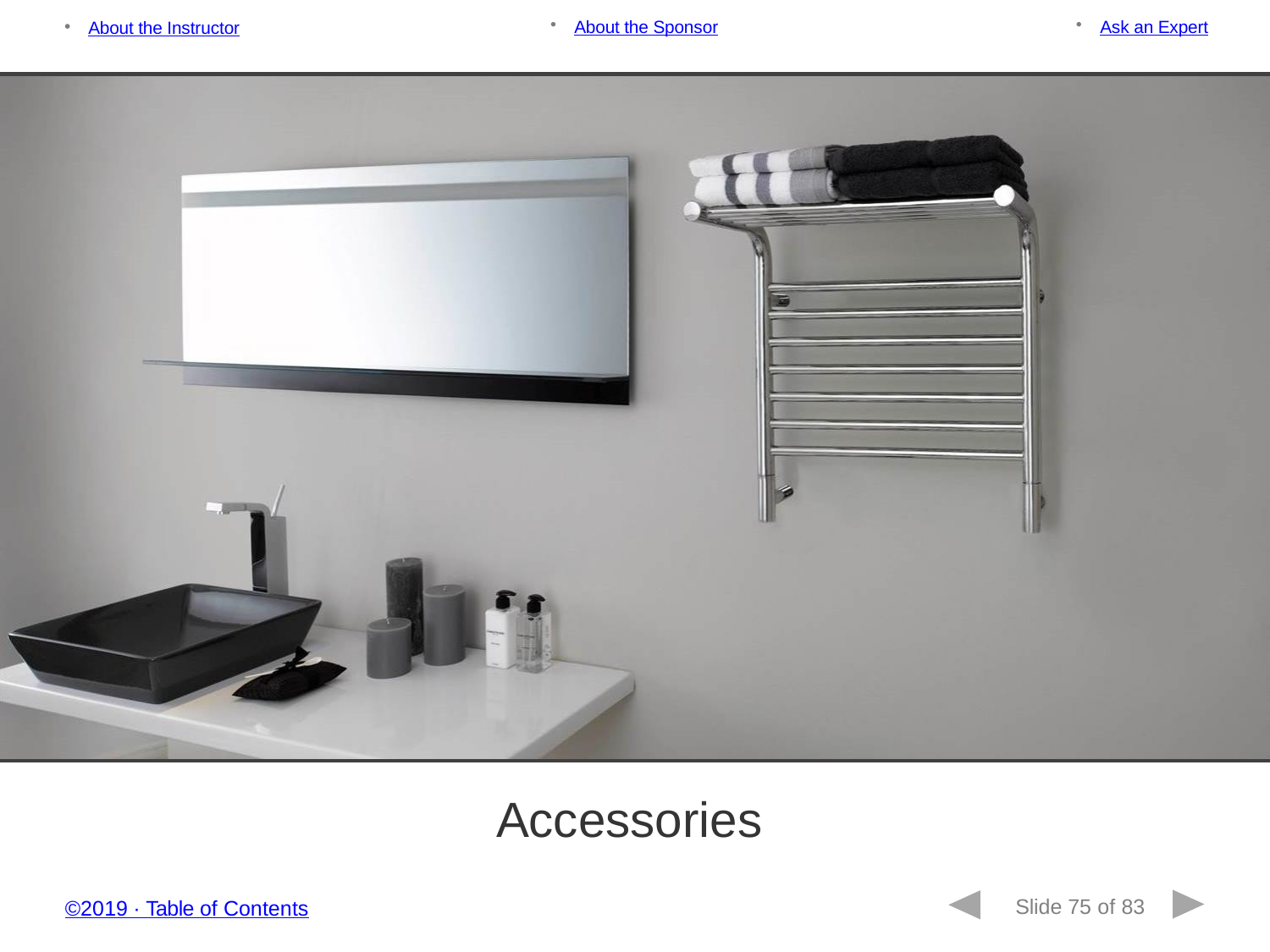

About the Sponsor
Ask an Expert
About the Instructor

Accessories
Slide 75 of 83
©2019 ∙ Table of Contents